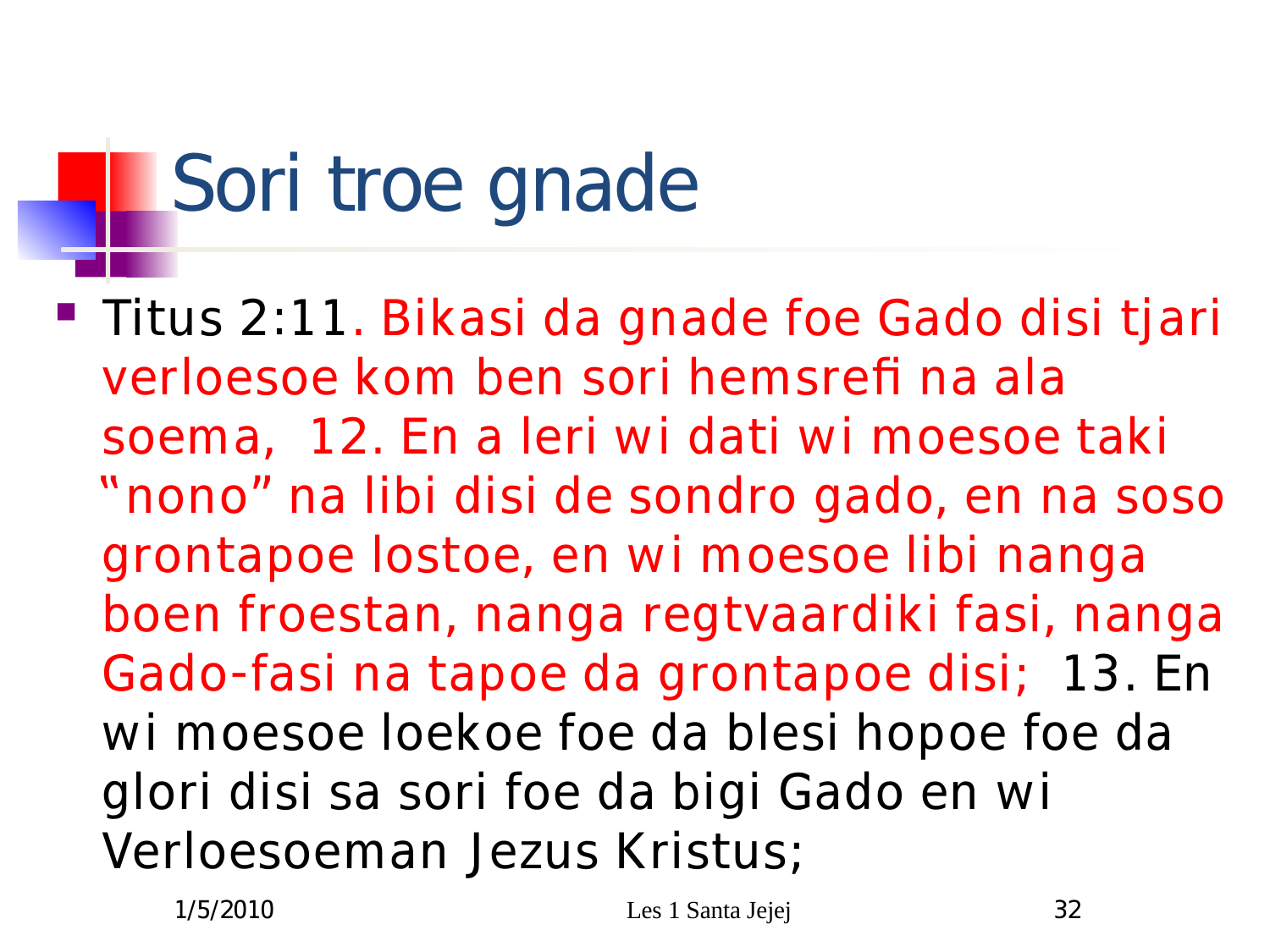

# Sori troe gnade
Titus 2:11. Bikasi da gnade foe Gado disi tjari verloesoe kom ben sori hemsrefi na ala soema,  12. En a leri wi dati wi moesoe taki “nono” na libi disi de sondro gado, en na soso grontapoe lostoe, en wi moesoe libi nanga boen froestan, nanga regtvaardiki fasi, nanga Gado-fasi na tapoe da grontapoe disi;  13. En wi moesoe loekoe foe da blesi hopoe foe da glori disi sa sori foe da bigi Gado en wi Verloesoeman Jezus Kristus;
1/5/2010
Les 1 Santa Jejej
32